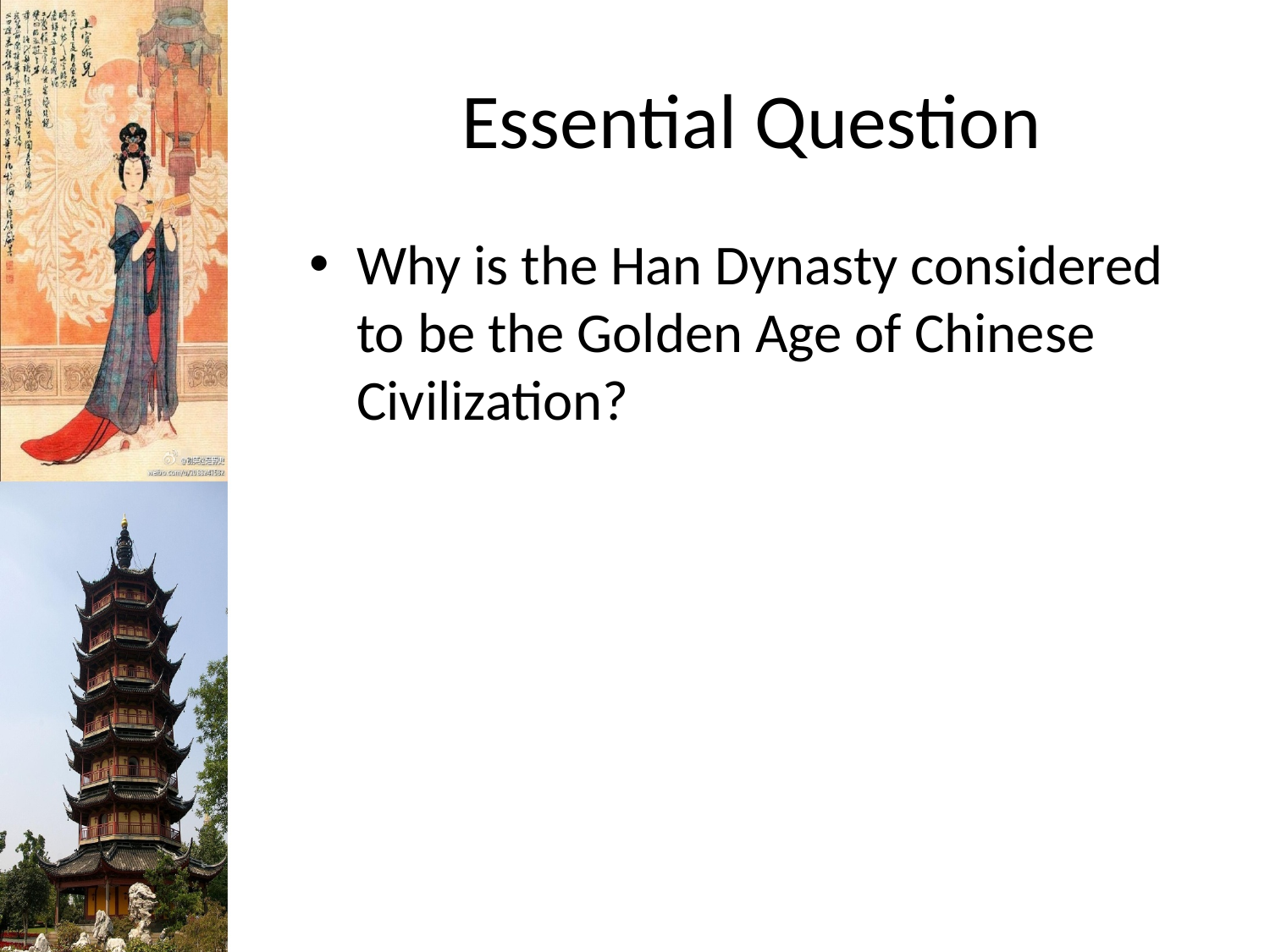

# Essential Question
Why is the Han Dynasty considered to be the Golden Age of Chinese Civilization?